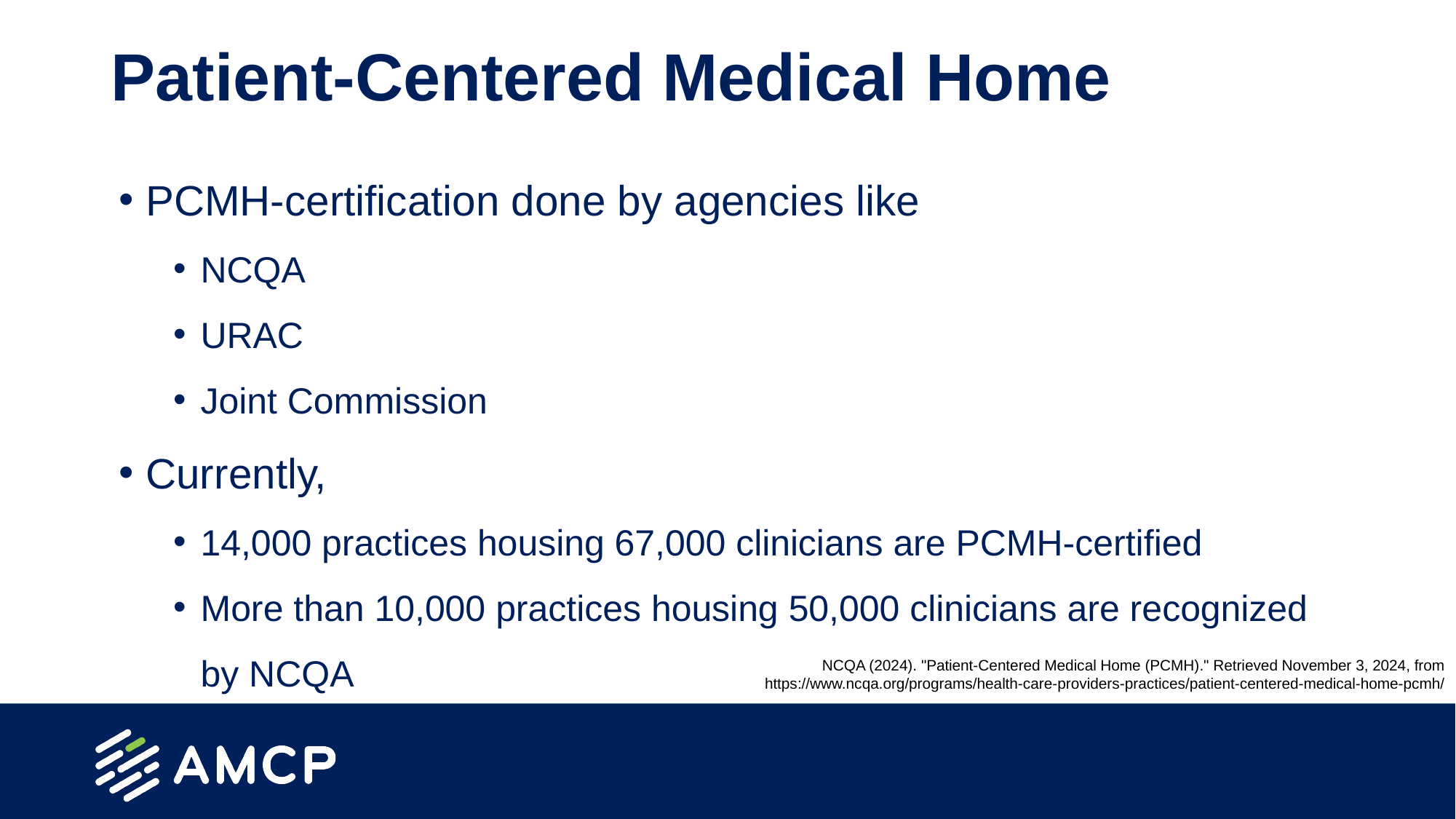

# Patient-Centered Medical Home
PCMH-certification done by agencies like
NCQA
URAC
Joint Commission
Currently,
14,000 practices housing 67,000 clinicians are PCMH-certified
More than 10,000 practices housing 50,000 clinicians are recognized by NCQA

NCQA (2024). "Patient-Centered Medical Home (PCMH)." Retrieved November 3, 2024, from https://www.ncqa.org/programs/health-care-providers-practices/patient-centered-medical-home-pcmh/